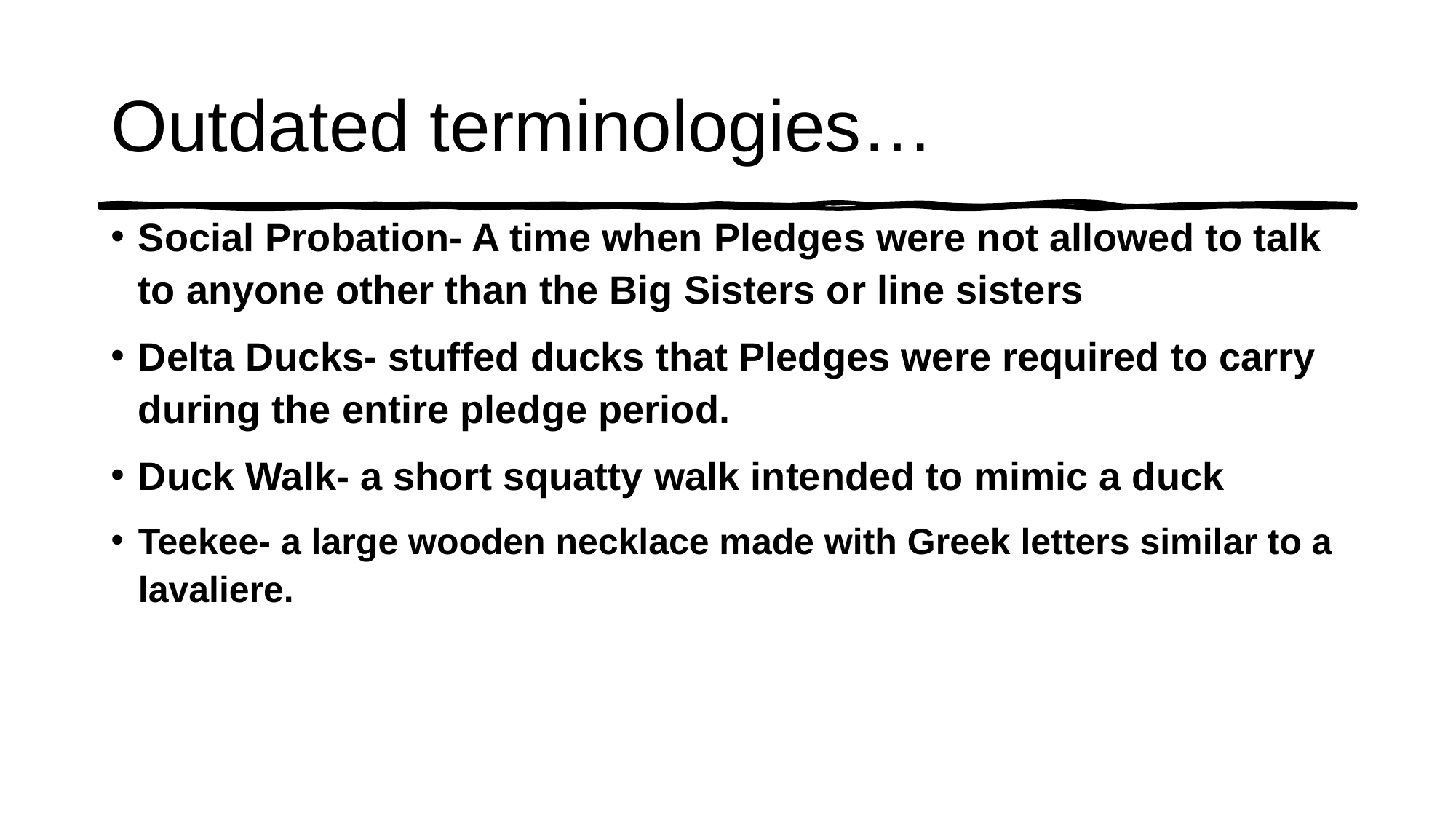

# Outdated terminologies…
Social Probation- A time when Pledges were not allowed to talk to anyone other than the Big Sisters or line sisters
Delta Ducks- stuffed ducks that Pledges were required to carry during the entire pledge period.
Duck Walk- a short squatty walk intended to mimic a duck
Teekee- a large wooden necklace made with Greek letters similar to a lavaliere.